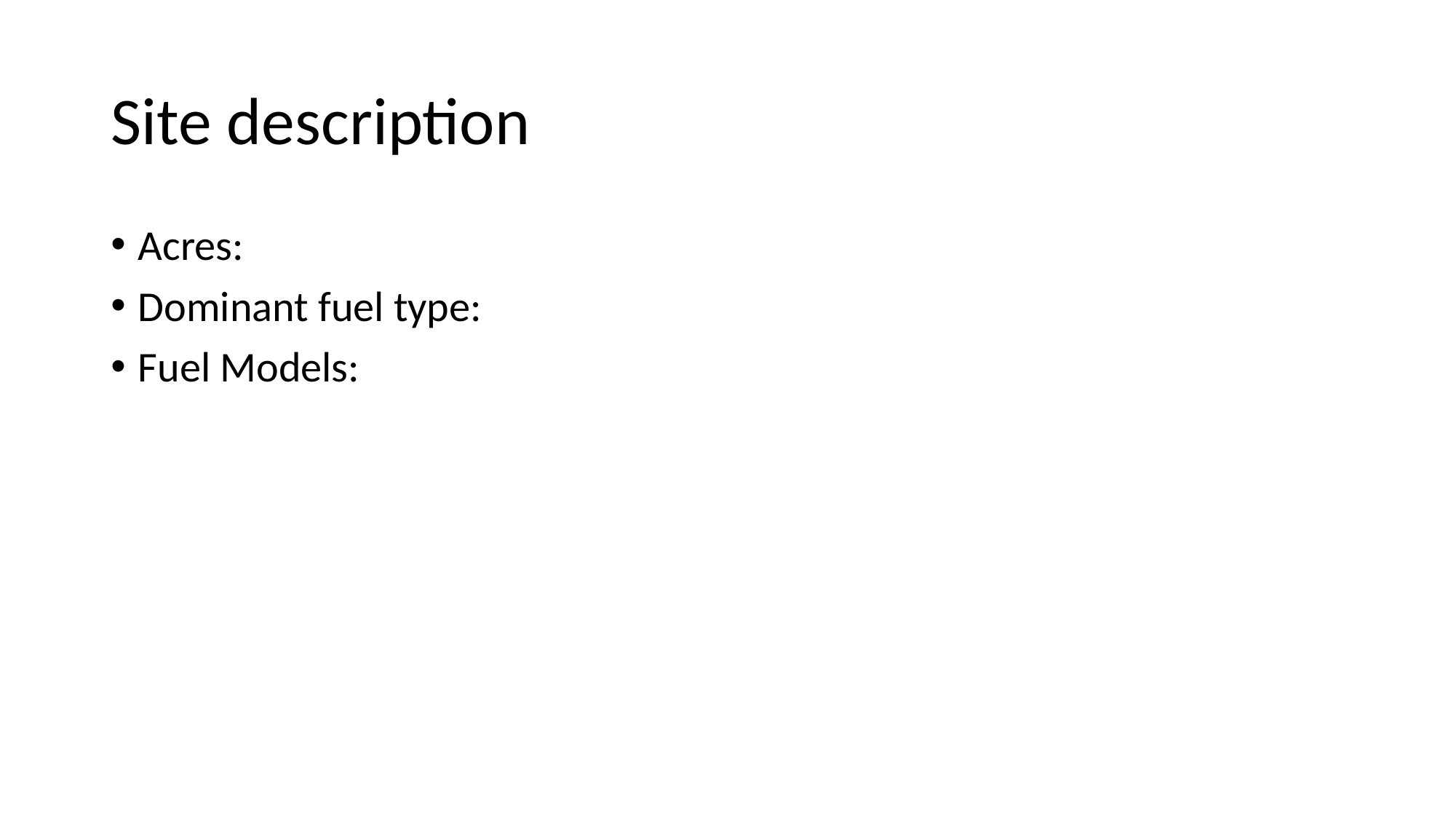

# Site description
Acres:
Dominant fuel type:
Fuel Models: